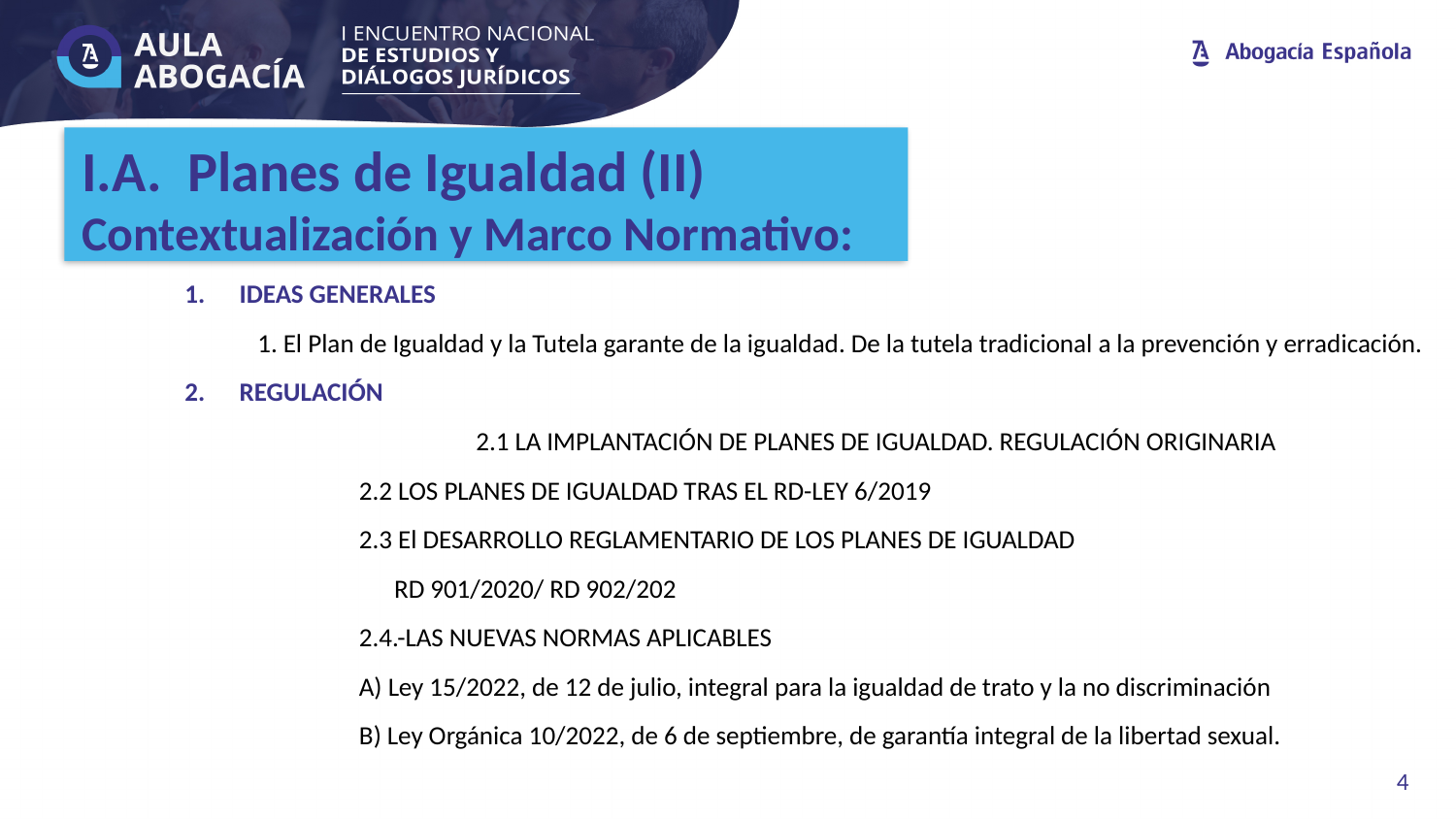

I.A.  Planes de Igualdad (II)
Contextualización y Marco Normativo:
IDEAS GENERALES
1. El Plan de Igualdad y la Tutela garante de la igualdad. De la tutela tradicional a la prevención y erradicación.
REGULACIÓN
		2.1 LA IMPLANTACIÓN DE PLANES DE IGUALDAD. REGULACIÓN ORIGINARIA
	2.2 LOS PLANES DE IGUALDAD TRAS EL RD-LEY 6/2019
	2.3 El DESARROLLO REGLAMENTARIO DE LOS PLANES DE IGUALDAD
	      RD 901/2020/ RD 902/202
	2.4.-LAS NUEVAS NORMAS APLICABLES
	A) Ley 15/2022, de 12 de julio, integral para la igualdad de trato y la no discriminación
	B) Ley Orgánica 10/2022, de 6 de septiembre, de garantía integral de la libertad sexual.
4